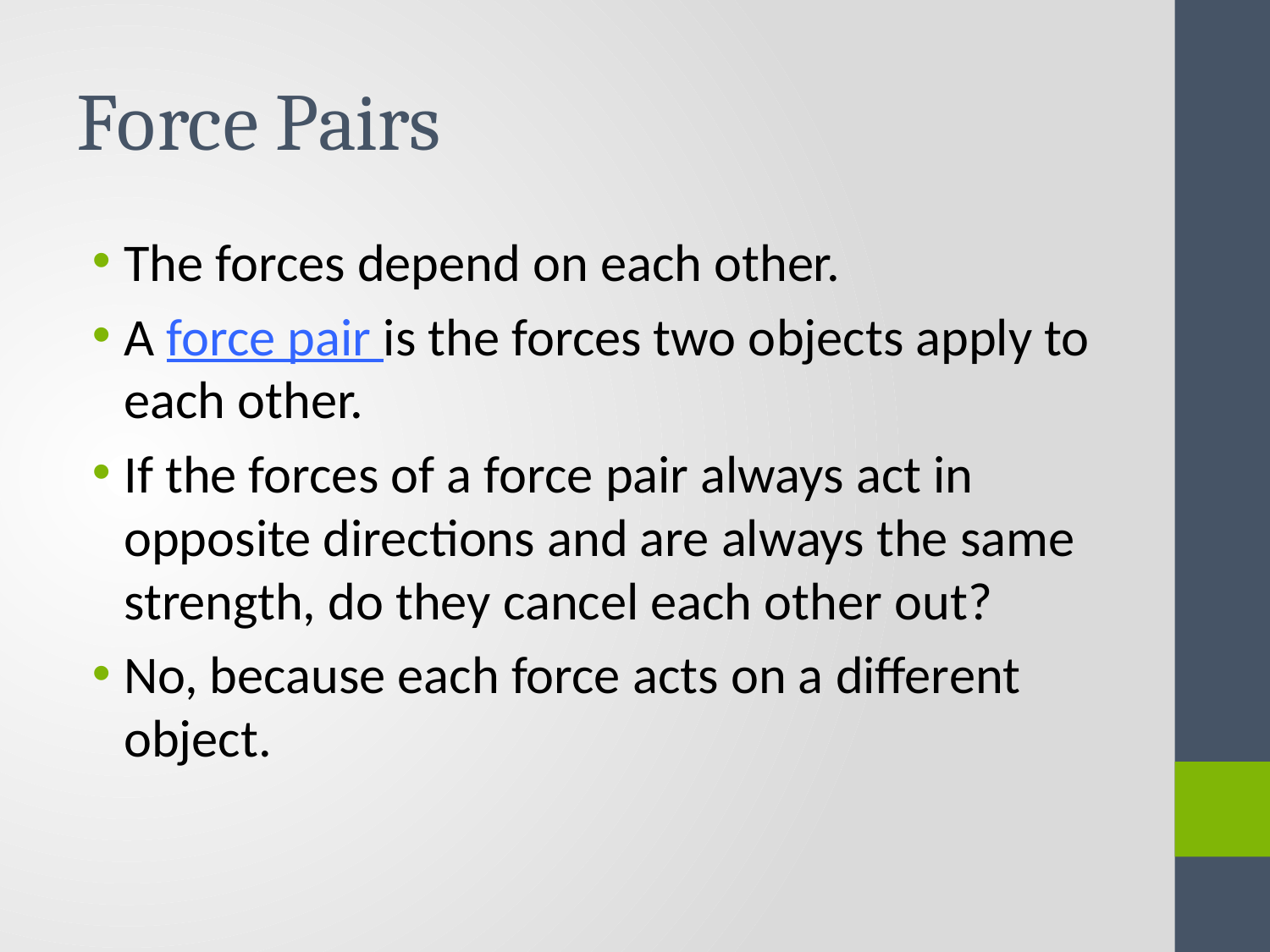

# Force Pairs
The forces depend on each other.
A force pair is the forces two objects apply to each other.
If the forces of a force pair always act in opposite directions and are always the same strength, do they cancel each other out?
No, because each force acts on a different object.